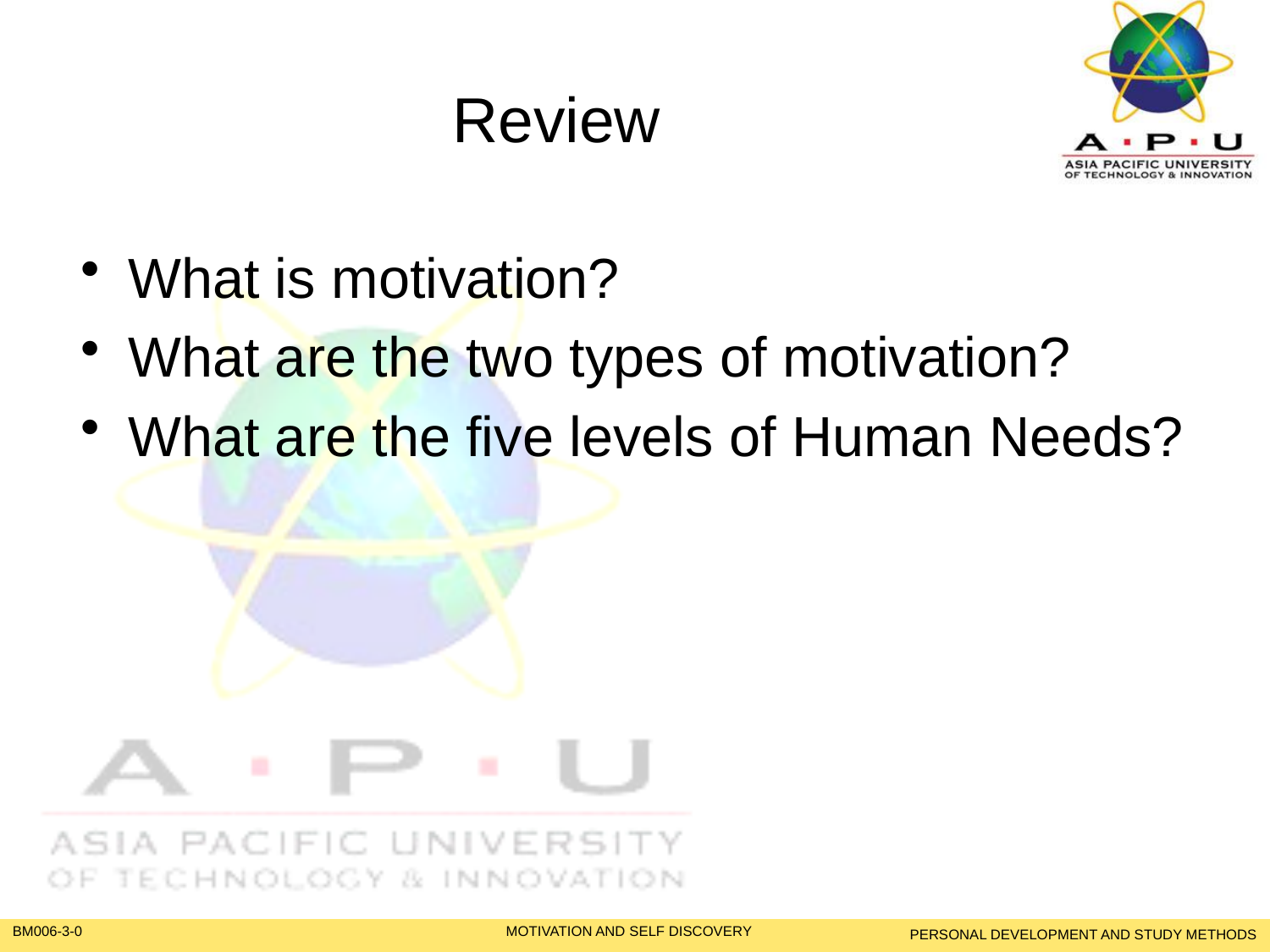

# Review
What is motivation?
What are the two types of motivation?
What are the five levels of Human Needs?
PERSONAL DEVELOPMENT AND STUDY METHODS